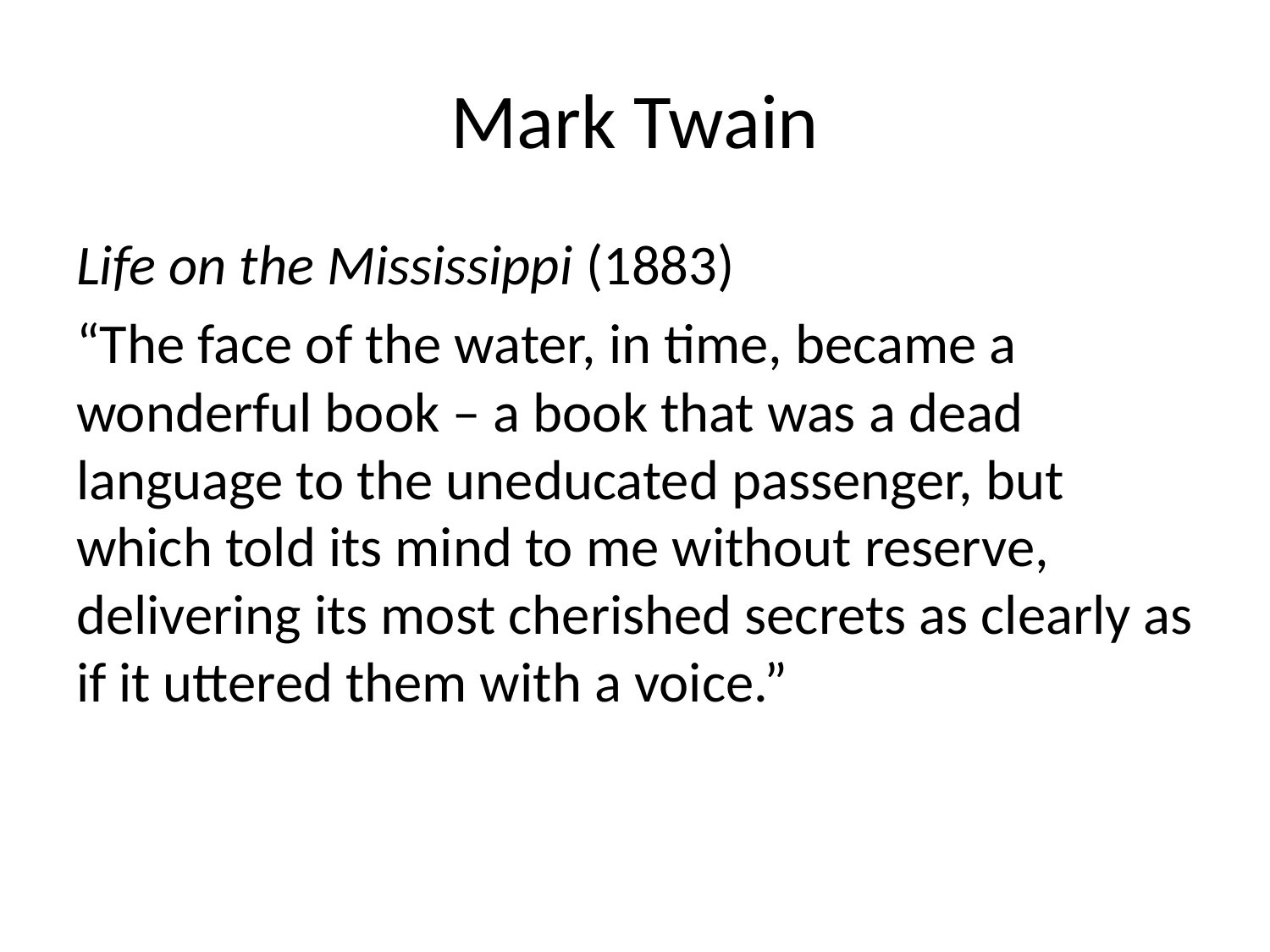

# Mark Twain
Life on the Mississippi (1883)
“The face of the water, in time, became a wonderful book – a book that was a dead language to the uneducated passenger, but which told its mind to me without reserve, delivering its most cherished secrets as clearly as if it uttered them with a voice.”